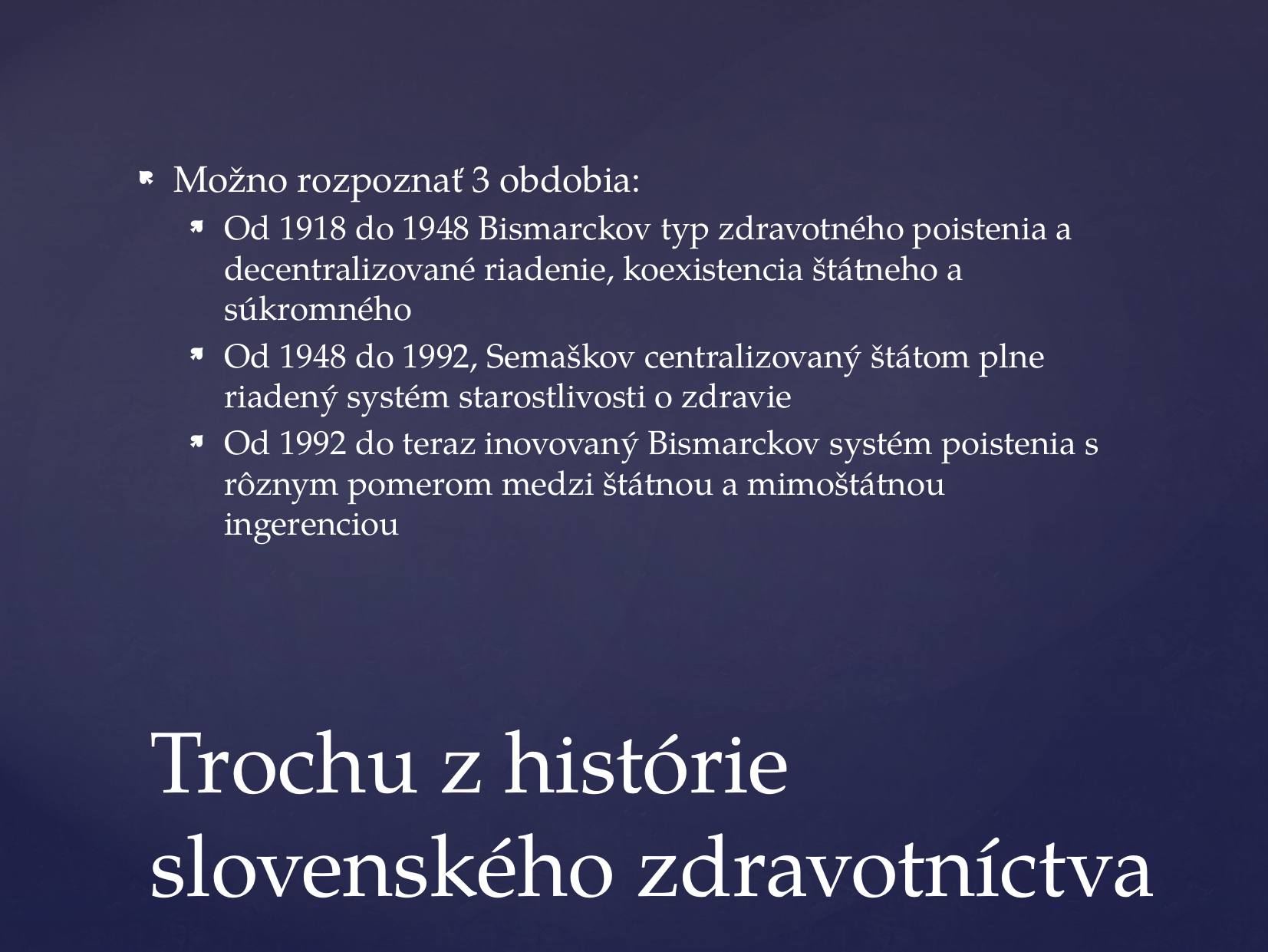

Možno rozpoznať 3 obdobia:
Od 1918 do 1948 Bismarckov typ zdravotného poistenia a decentralizované riadenie, koexistencia štátneho a súkromného
Od 1948 do 1992, Semaškov centralizovaný štátom plne riadený systém starostlivosti o zdravie
Od 1992 do teraz inovovaný Bismarckov systém poistenia s rôznym pomerom medzi štátnou a mimoštátnou ingerenciou
# Trochu z histórie slovenského zdravotníctva